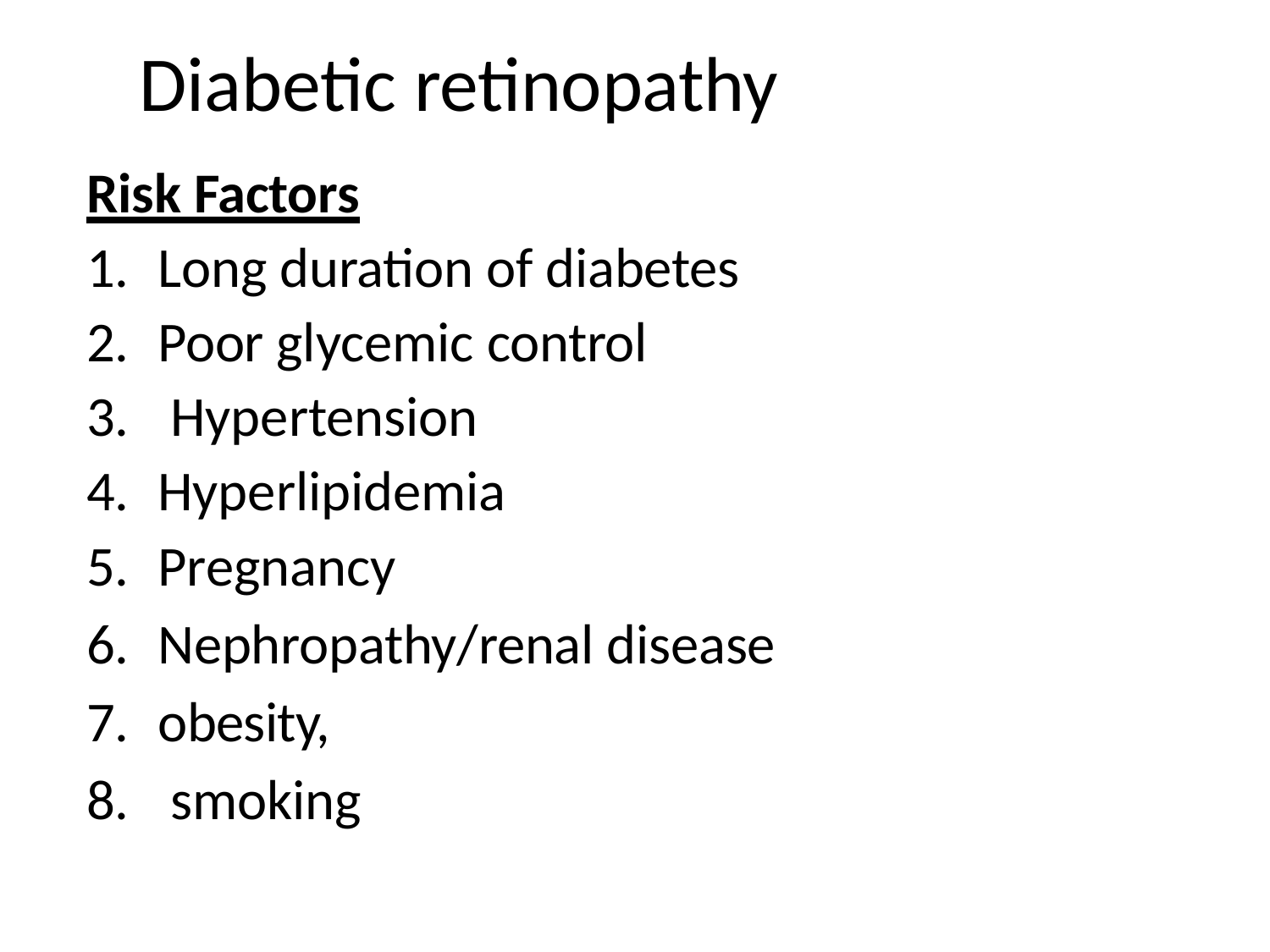

# Diabetic retinopathy
Risk Factors
Long duration of diabetes
Poor glycemic control
 Hypertension
Hyperlipidemia
Pregnancy
Nephropathy/renal disease
obesity,
 smoking